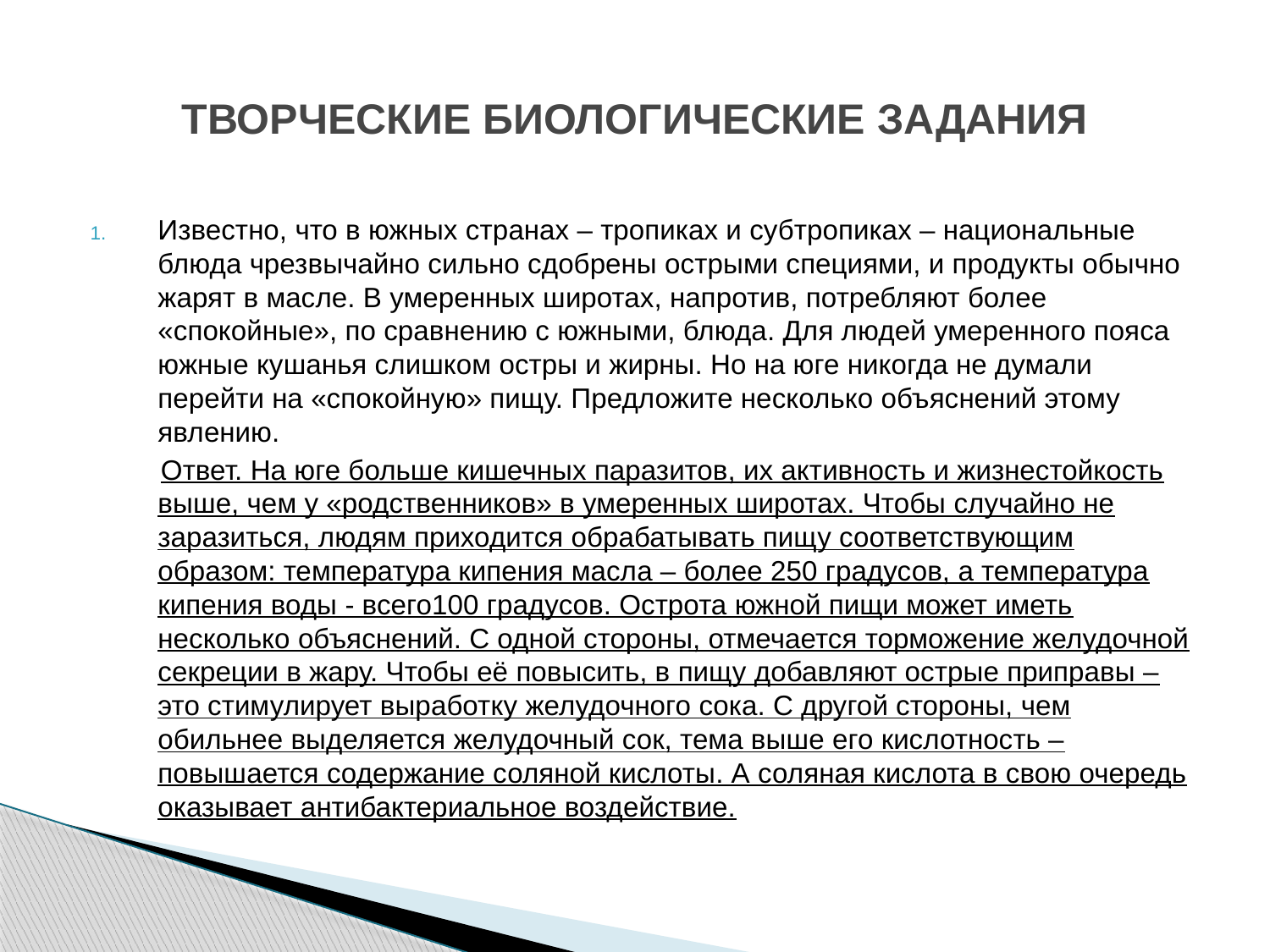

# ТВОРЧЕСКИЕ БИОЛОГИЧЕСКИЕ ЗАДАНИЯ
Известно, что в южных странах – тропиках и субтропиках – национальные блюда чрезвычайно сильно сдобрены острыми специями, и продукты обычно жарят в масле. В умеренных широтах, напротив, потребляют более «спокойные», по сравнению с южными, блюда. Для людей умеренного пояса южные кушанья слишком остры и жирны. Но на юге никогда не думали перейти на «спокойную» пищу. Предложите несколько объяснений этому явлению.
         Ответ. На юге больше кишечных паразитов, их активность и жизнестойкость выше, чем у «родственников» в умеренных широтах. Чтобы случайно не заразиться, людям приходится обрабатывать пищу соответствующим образом: температура кипения масла – более 250 градусов, а температура кипения воды - всего100 градусов. Острота южной пищи может иметь несколько объяснений. С одной стороны, отмечается торможение желудочной секреции в жару. Чтобы её повысить, в пищу добавляют острые приправы – это стимулирует выработку желудочного сока. С другой стороны, чем обильнее выделяется желудочный сок, тема выше его кислотность – повышается содержание соляной кислоты. А соляная кислота в свою очередь оказывает антибактериальное воздействие.